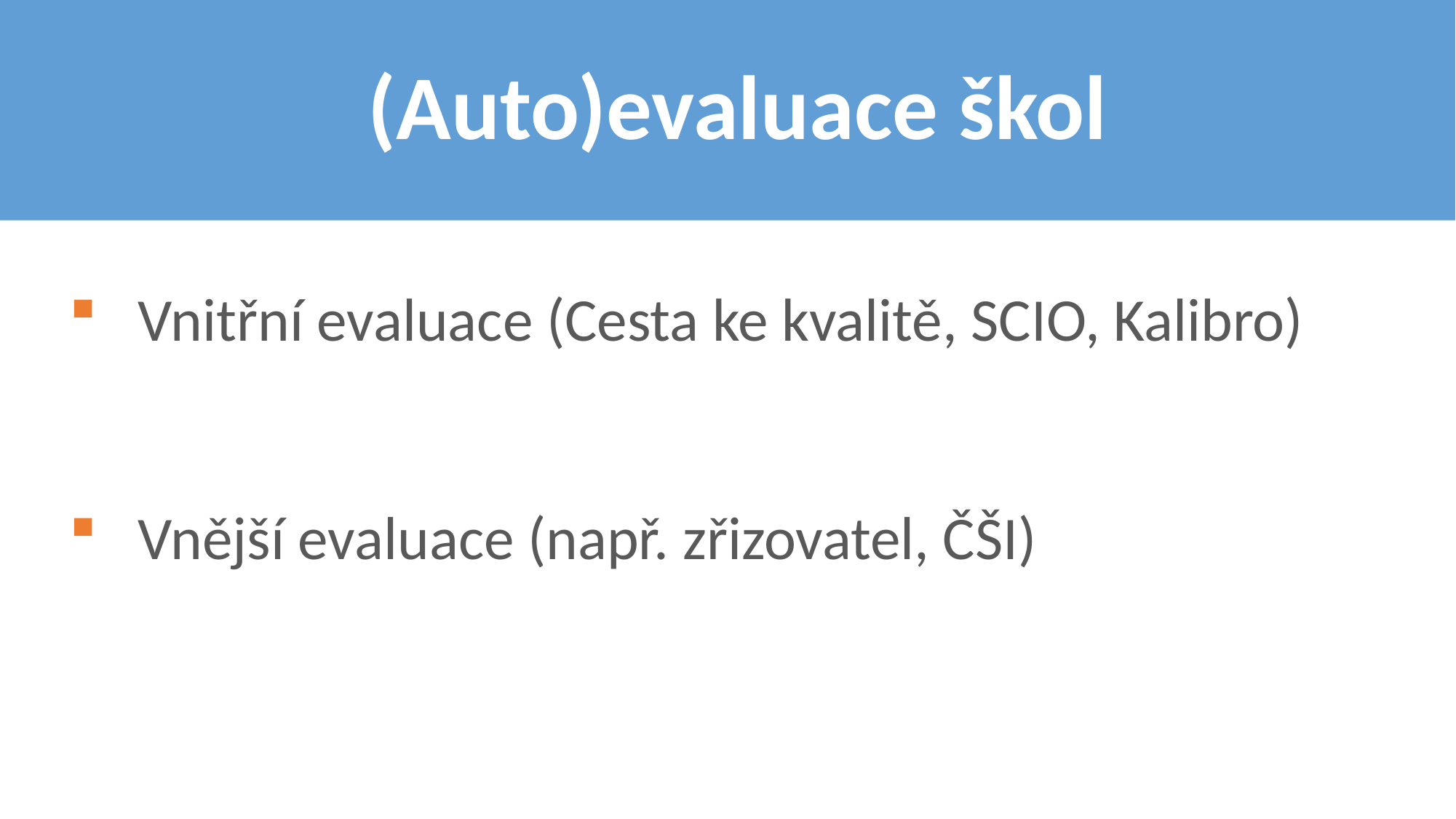

# (Auto)evaluace škol
Vnitřní evaluace (Cesta ke kvalitě, SCIO, Kalibro)

Vnější evaluace (např. zřizovatel, ČŠI)